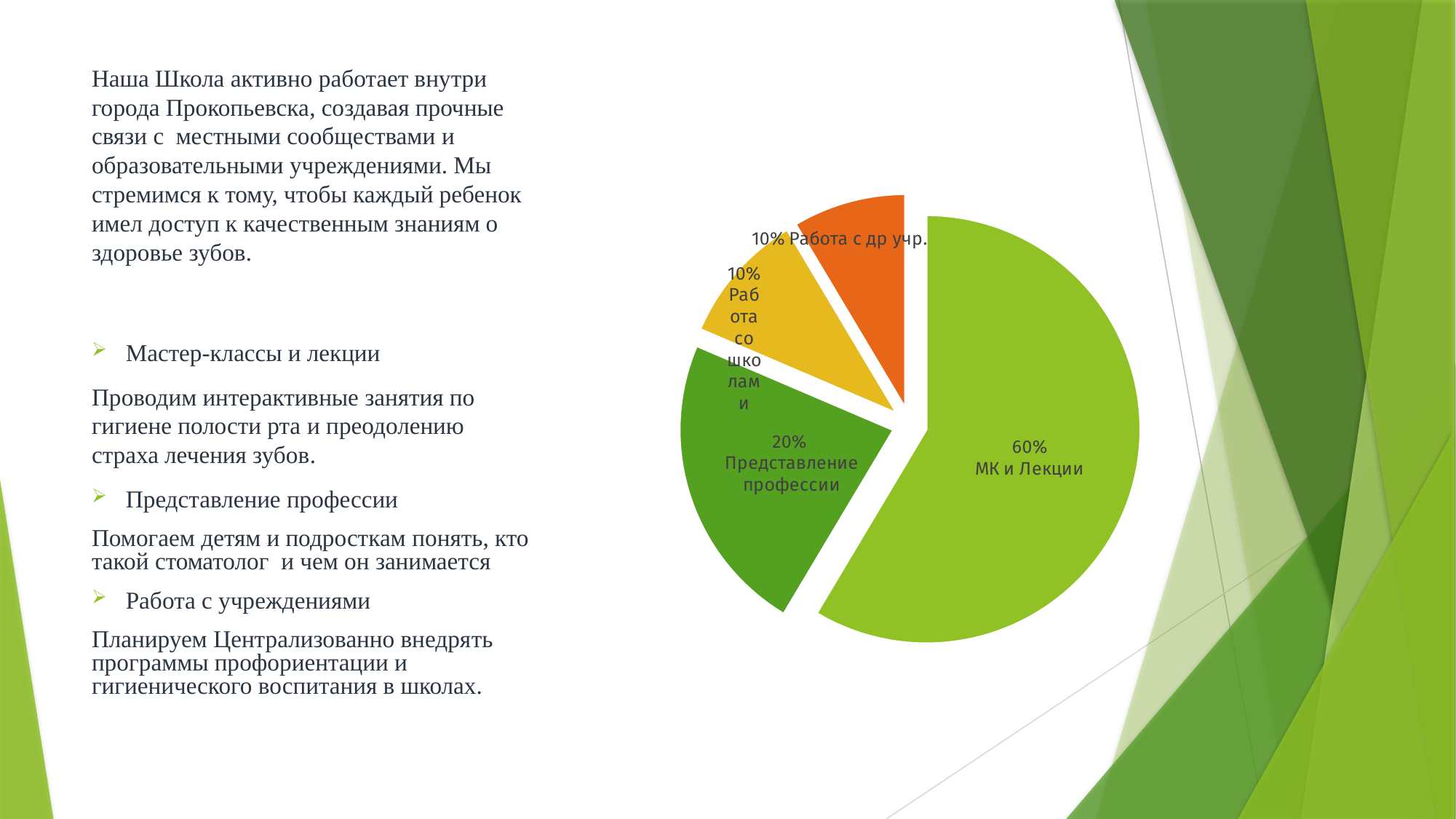

# Наша Школа активно работает внутри города Прокопьевска, создавая прочные связи с  местными сообществами и образовательными учреждениями. Мы стремимся к тому, чтобы каждый ребенок имел доступ к качественным знаниям о здоровье зубов.

### Chart

| Category |  |
|---|---|
Мастер-классы и лекции
Проводим интерактивные занятия по гигиене полости рта и преодолению страха лечения зубов.
Представление профессии
Помогаем детям и подросткам понять, кто такой стоматолог  и чем он занимается
Работа с учреждениями
Планируем Централизованно внедрять программы профориентации и гигиенического воспитания в школах.